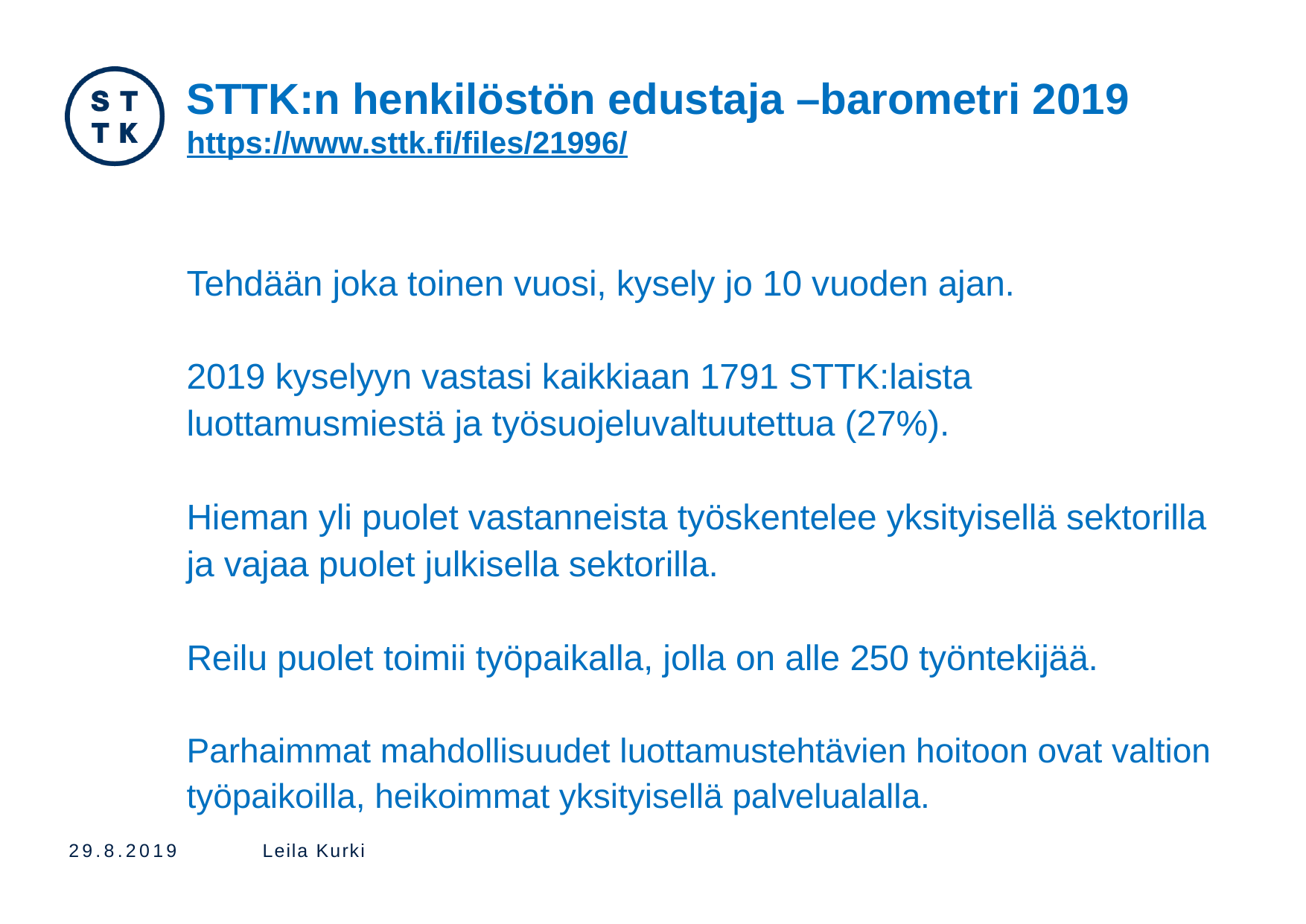

# STTK:n henkilöstön edustaja –barometri 2019 https://www.sttk.fi/files/21996/
Tehdään joka toinen vuosi, kysely jo 10 vuoden ajan.

2019 kyselyyn vastasi kaikkiaan 1791 STTK:laista luottamusmiestä ja työsuojeluvaltuutettua (27%).

Hieman yli puolet vastanneista työskentelee yksityisellä sektorilla ja vajaa puolet julkisella sektorilla.

Reilu puolet toimii työpaikalla, jolla on alle 250 työntekijää.

Parhaimmat mahdollisuudet luottamustehtävien hoitoon ovat valtion työpaikoilla, heikoimmat yksityisellä palvelualalla.

29.8.2019
Leila Kurki